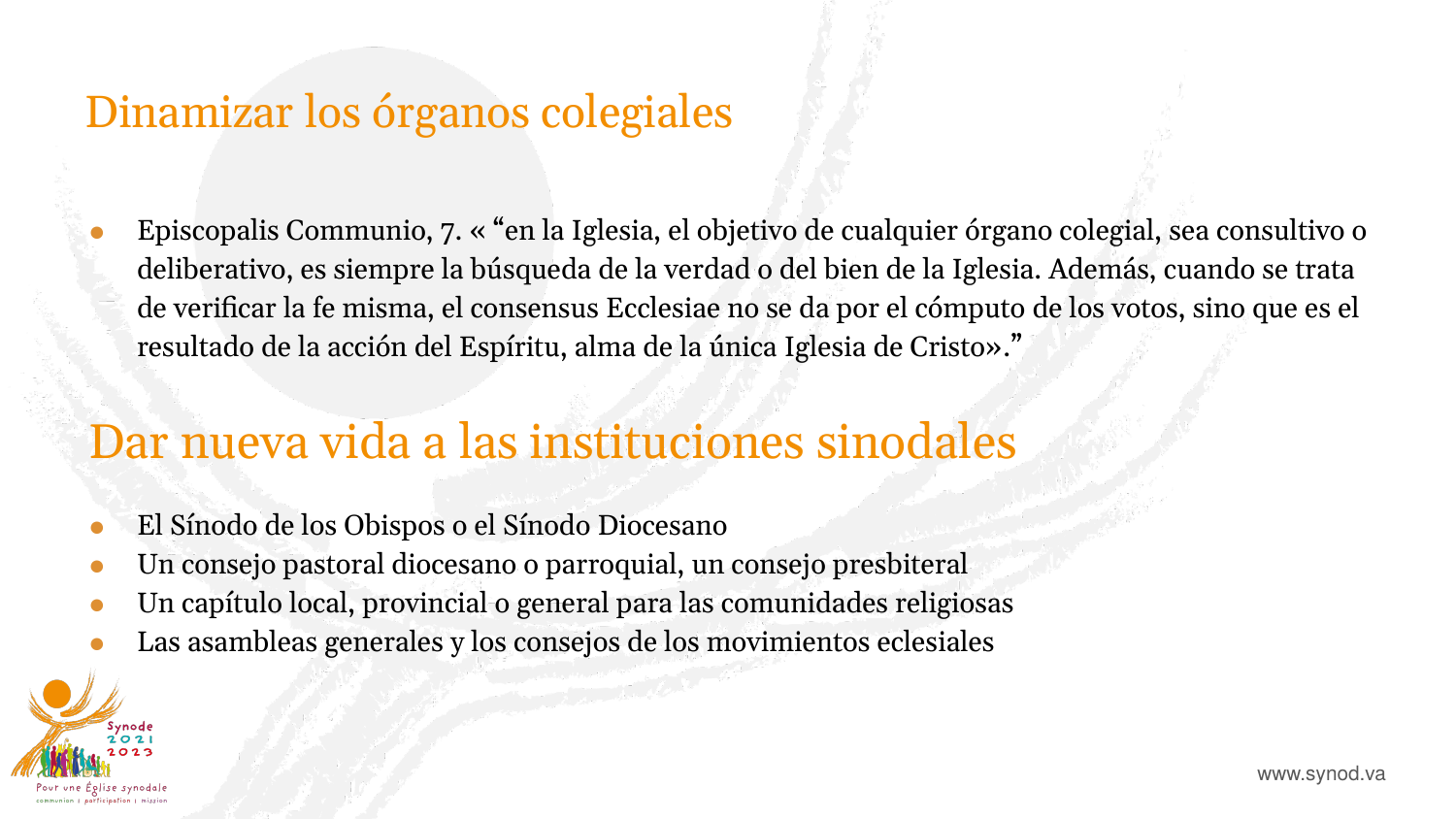

# Dinamizar los órganos colegiales
Episcopalis Communio, 7. « “en la Iglesia, el objetivo de cualquier órgano colegial, sea consultivo o deliberativo, es siempre la búsqueda de la verdad o del bien de la Iglesia. Además, cuando se trata de verificar la fe misma, el consensus Ecclesiae no se da por el cómputo de los votos, sino que es el resultado de la acción del Espíritu, alma de la única Iglesia de Cristo».”

Dar nueva vida a las instituciones sinodales

El Sínodo de los Obispos o el Sínodo Diocesano
Un consejo pastoral diocesano o parroquial, un consejo presbiteral
Un capítulo local, provincial o general para las comunidades religiosas
Las asambleas generales y los consejos de los movimientos eclesiales